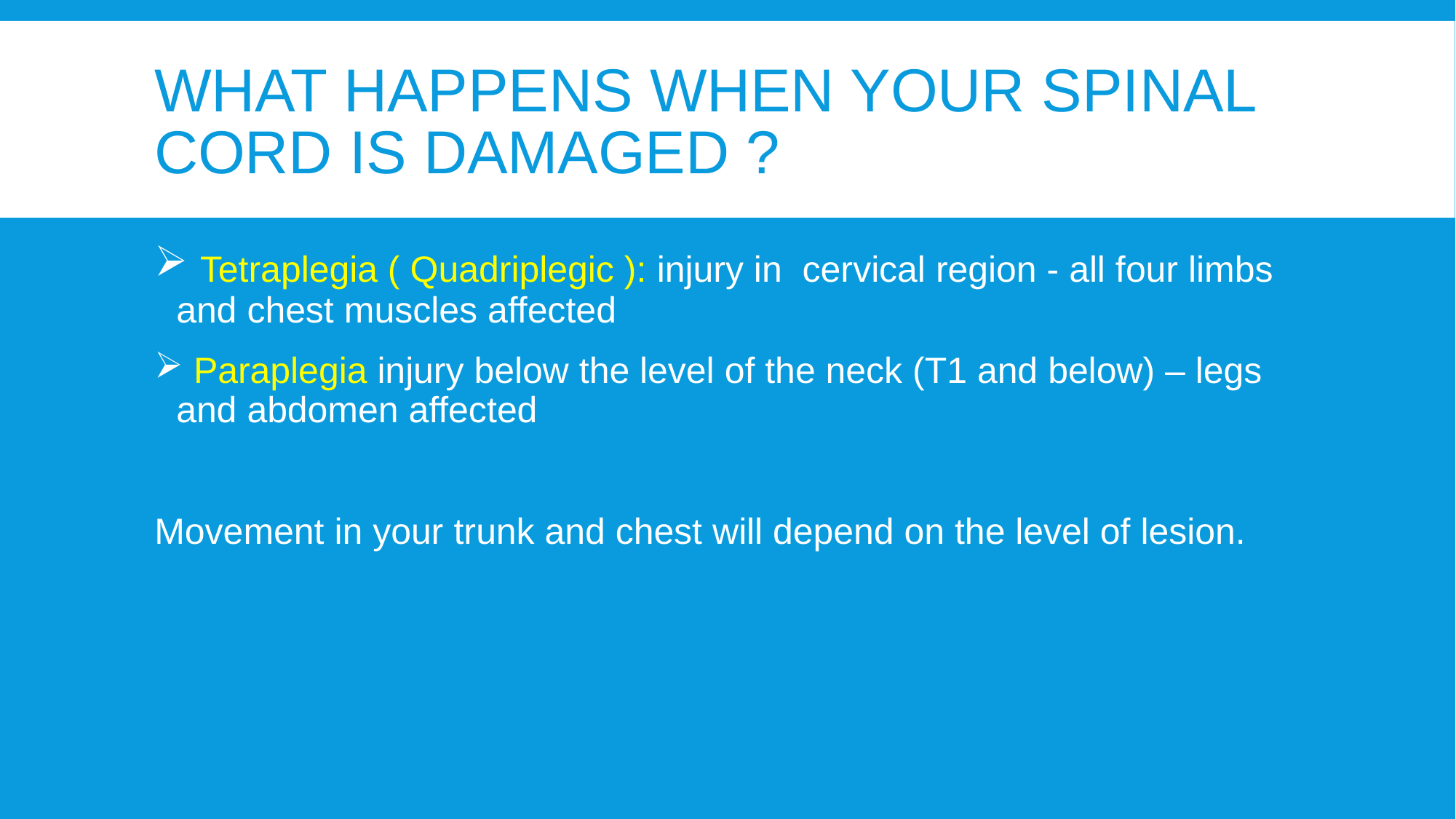

# What happens when your spinal cord is damaged ?
 Tetraplegia ( Quadriplegic ): injury in  cervical region - all four limbs and chest muscles affected
 Paraplegia injury below the level of the neck (T1 and below) – legs and abdomen affected

Movement in your trunk and chest will depend on the level of lesion.